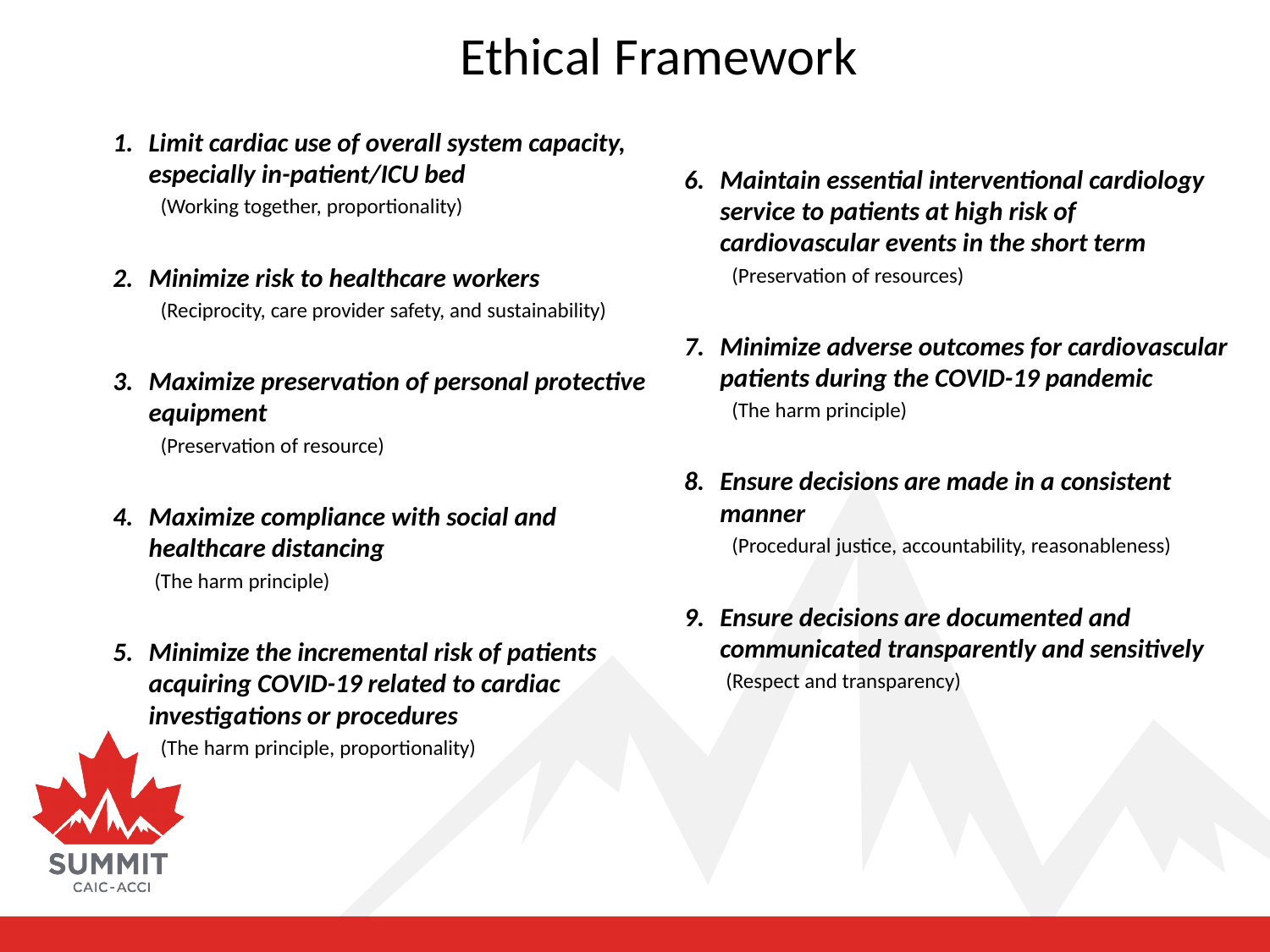

# Ethical Framework
Limit cardiac use of overall system capacity, especially in-patient/ICU bed
(Working together, proportionality)

Minimize risk to healthcare workers
(Reciprocity, care provider safety, and sustainability)

Maximize preservation of personal protective equipment
(Preservation of resource)

Maximize compliance with social and healthcare distancing
(The harm principle)

Minimize the incremental risk of patients acquiring COVID-19 related to cardiac investigations or procedures
(The harm principle, proportionality)

Maintain essential interventional cardiology service to patients at high risk of cardiovascular events in the short term
(Preservation of resources)

Minimize adverse outcomes for cardiovascular patients during the COVID-19 pandemic
(The harm principle)

Ensure decisions are made in a consistent manner
(Procedural justice, accountability, reasonableness)

Ensure decisions are documented and  communicated transparently and sensitively
(Respect and transparency)